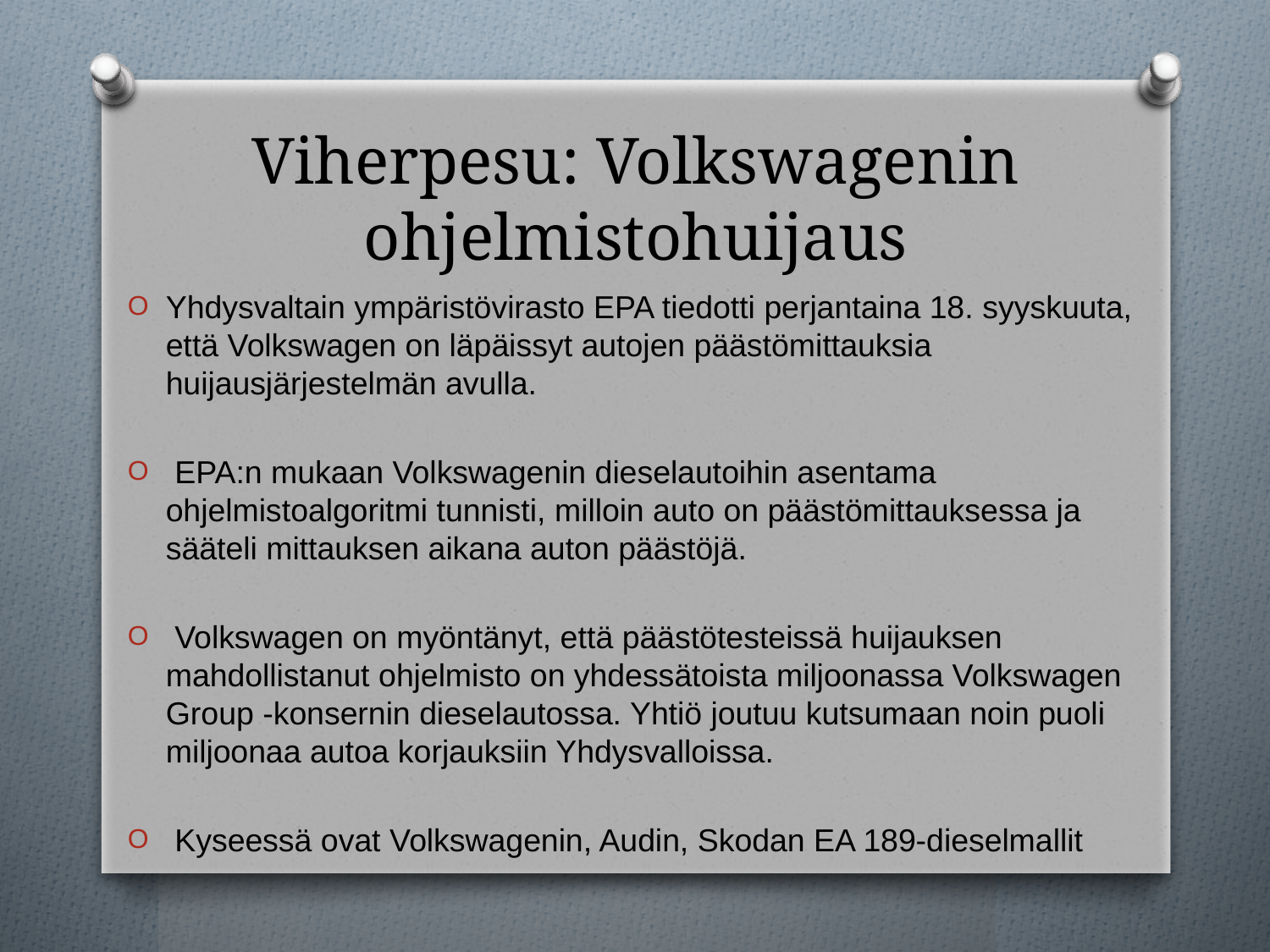

# Viherpesu: Volkswagenin ohjelmistohuijaus
Yhdysvaltain ympäristövirasto EPA tiedotti perjantaina 18. syyskuuta, että Volkswagen on läpäissyt autojen päästömittauksia huijausjärjestelmän avulla.

 EPA:n mukaan Volkswagenin dieselautoihin asentama ohjelmistoalgoritmi tunnisti, milloin auto on päästömittauksessa ja sääteli mittauksen aikana auton päästöjä.

 Volkswagen on myöntänyt, että päästötesteissä huijauksen mahdollistanut ohjelmisto on yhdessätoista miljoonassa Volkswagen Group -konsernin dieselautossa. Yhtiö joutuu kutsumaan noin puoli miljoonaa autoa korjauksiin Yhdysvalloissa.

 Kyseessä ovat Volkswagenin, Audin, Skodan EA 189-dieselmallit